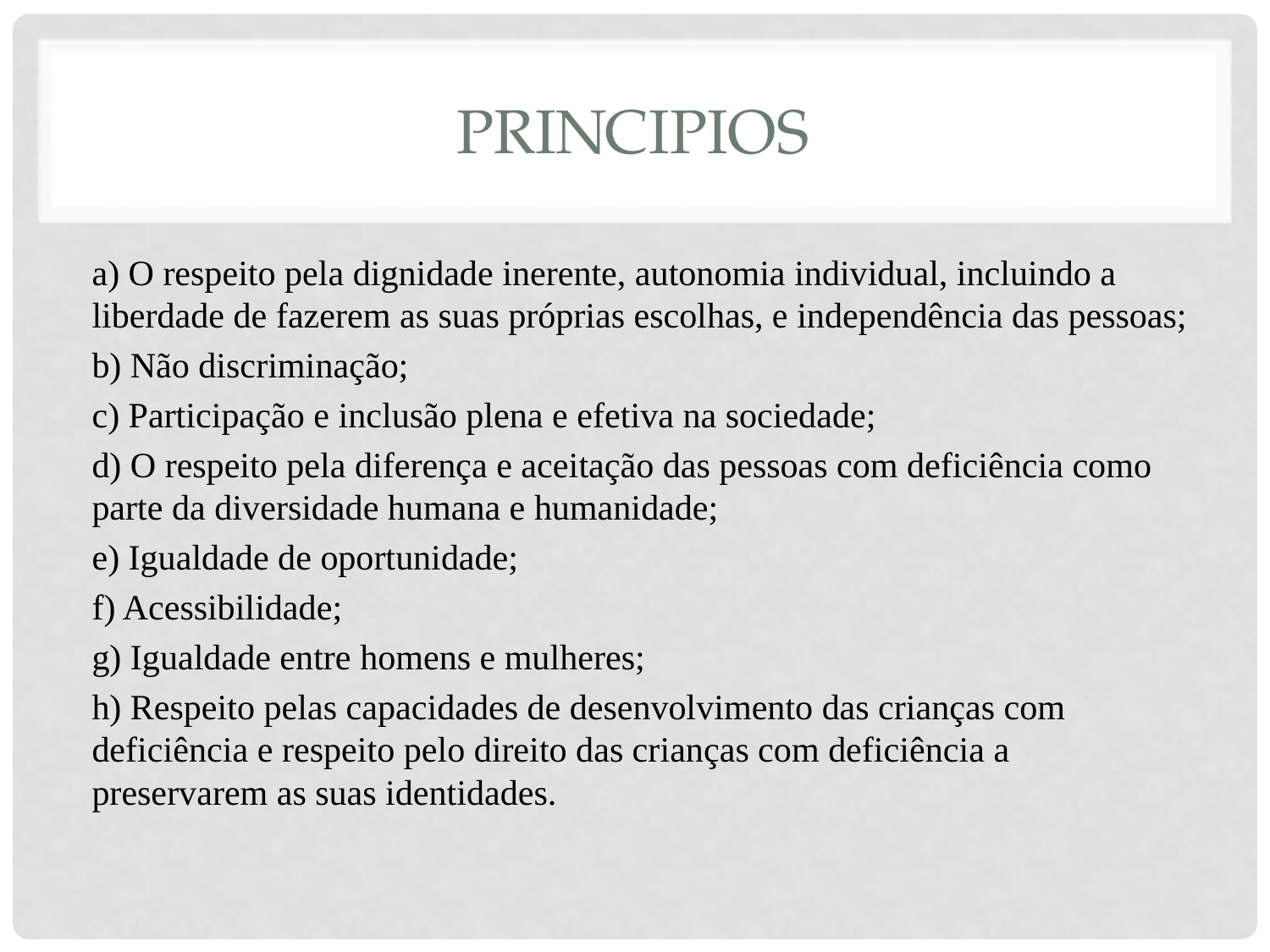

# Principios
a) O respeito pela dignidade inerente, autonomia individual, incluindo a liberdade de fazerem as suas próprias escolhas, e independência das pessoas;
b) Não discriminação;
c) Participação e inclusão plena e efetiva na sociedade;
d) O respeito pela diferença e aceitação das pessoas com deficiência como parte da diversidade humana e humanidade;
e) Igualdade de oportunidade;
f) Acessibilidade;
g) Igualdade entre homens e mulheres;
h) Respeito pelas capacidades de desenvolvimento das crianças com deficiência e respeito pelo direito das crianças com deficiência a preservarem as suas identidades.